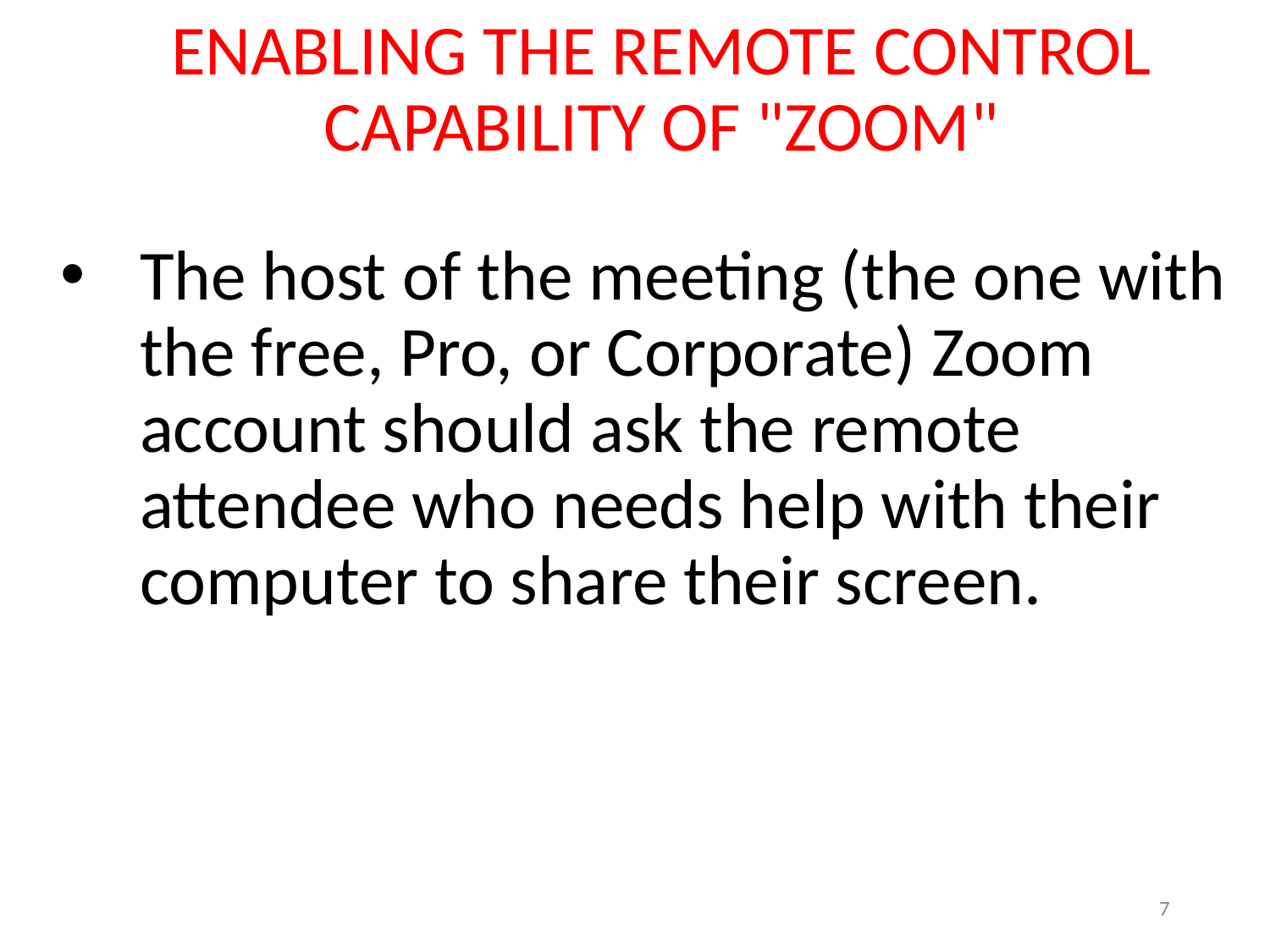

ENABLING THE REMOTE CONTROL CAPABILITY OF "ZOOM"
The host of the meeting (the one with the free, Pro, or Corporate) Zoom account should ask the remote attendee who needs help with their computer to share their screen.
7
7